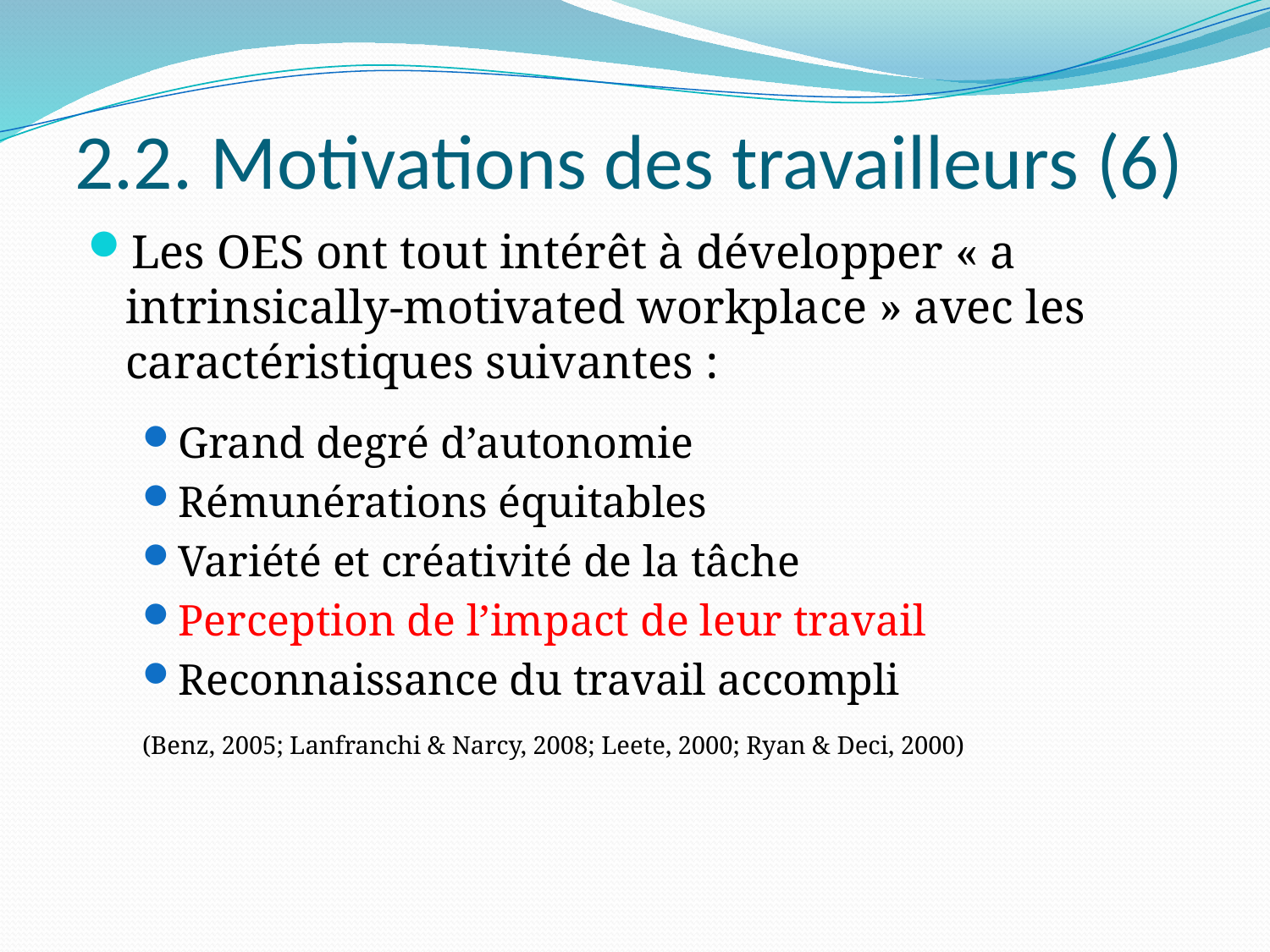

# 2.2. Motivations des travailleurs (6)
Les OES ont tout intérêt à développer « a intrinsically-motivated workplace » avec les caractéristiques suivantes :

Grand degré d’autonomie
Rémunérations équitables
Variété et créativité de la tâche
Perception de l’impact de leur travail
Reconnaissance du travail accompli
(Benz, 2005; Lanfranchi & Narcy, 2008; Leete, 2000; Ryan & Deci, 2000)